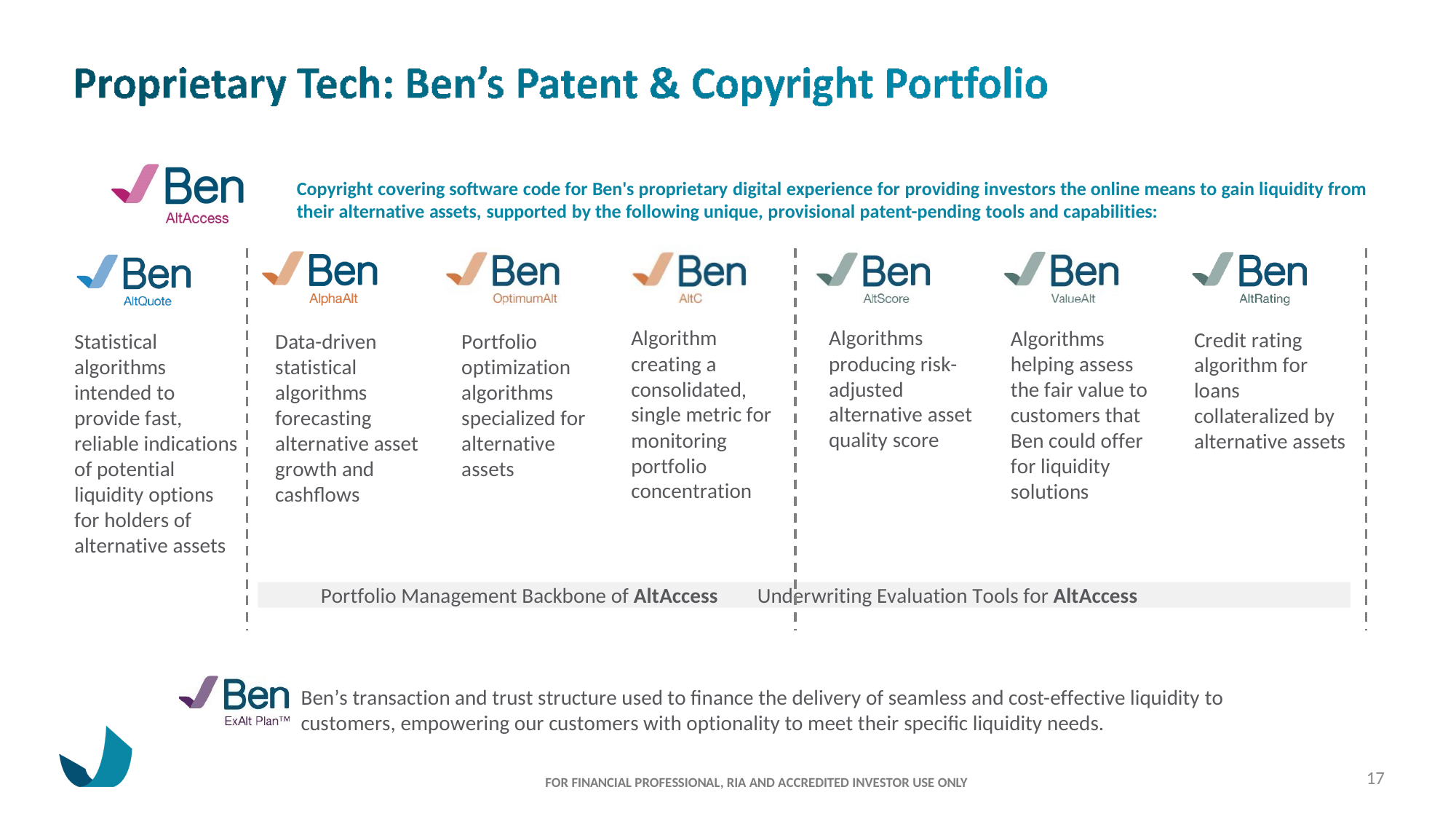

Copyright covering software code for Ben's proprietary digital experience for providing investors the online means to gain liquidity from their alternative assets, supported by the following unique, provisional patent-pending tools and capabilities:

Algorithms producing risk- adjusted alternative asset quality score
Algorithm creating a consolidated, single metric for monitoring portfolio concentration
Algorithms helping assess the fair value to customers that Ben could offer for liquidity solutions
Credit rating algorithm for loans collateralized by alternative assets
Statistical algorithms intended to provide fast, reliable indications of potential liquidity options for holders of alternative assets
Data-driven statistical algorithms forecasting alternative asset growth and cashflows
Portfolio optimization algorithms specialized for alternative assets
Portfolio Management Backbone of AltAccess	Underwriting Evaluation Tools for AltAccess

Ben’s transaction and trust structure used to finance the delivery of seamless and cost-effective liquidity to customers, empowering our customers with optionality to meet their specific liquidity needs.

17
FOR FINANCIAL PROFESSIONAL, RIA AND ACCREDITED INVESTOR USE ONLY